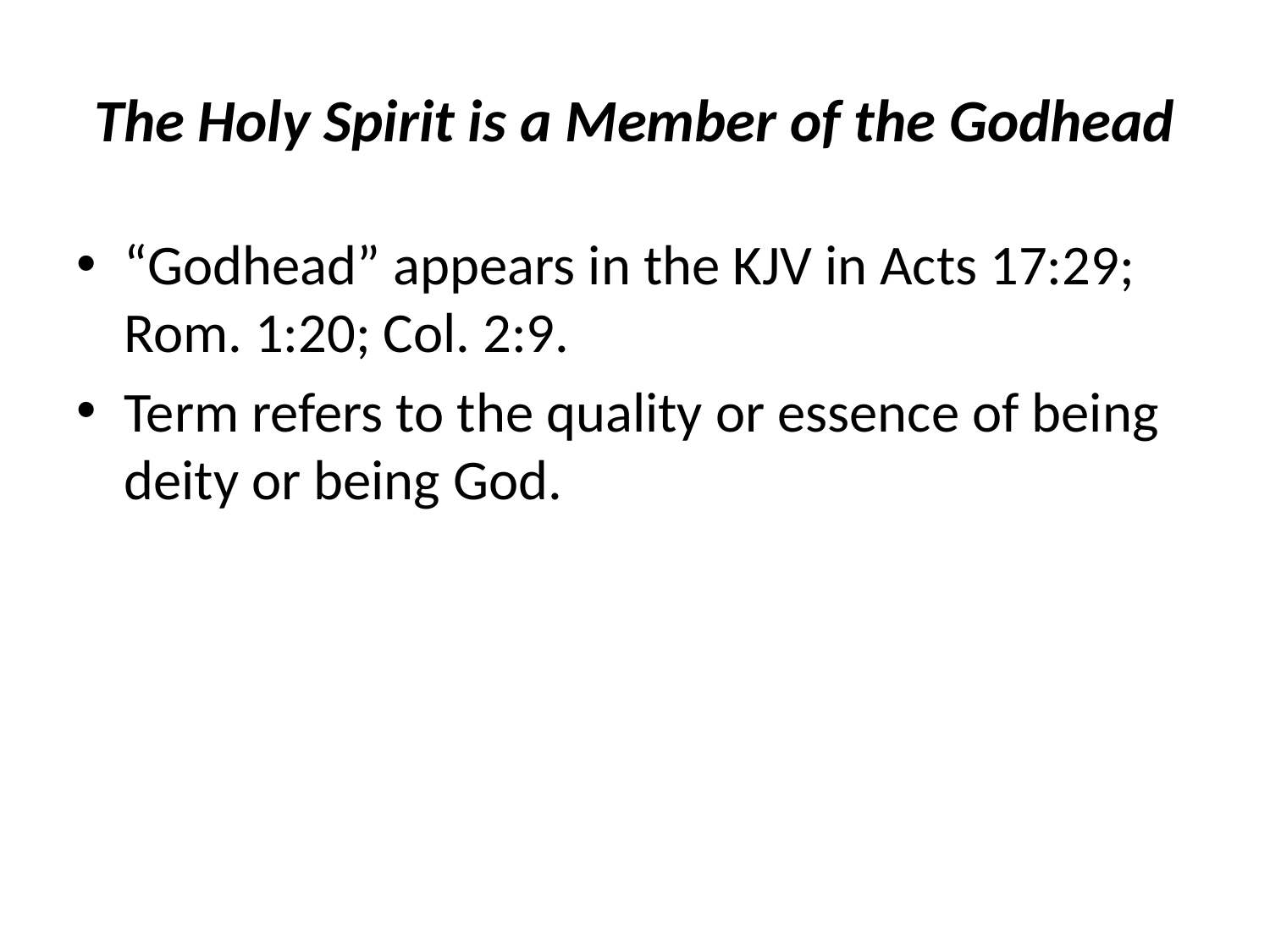

# The Holy Spirit is a Member of the Godhead
“Godhead” appears in the KJV in Acts 17:29; Rom. 1:20; Col. 2:9.
Term refers to the quality or essence of being deity or being God.